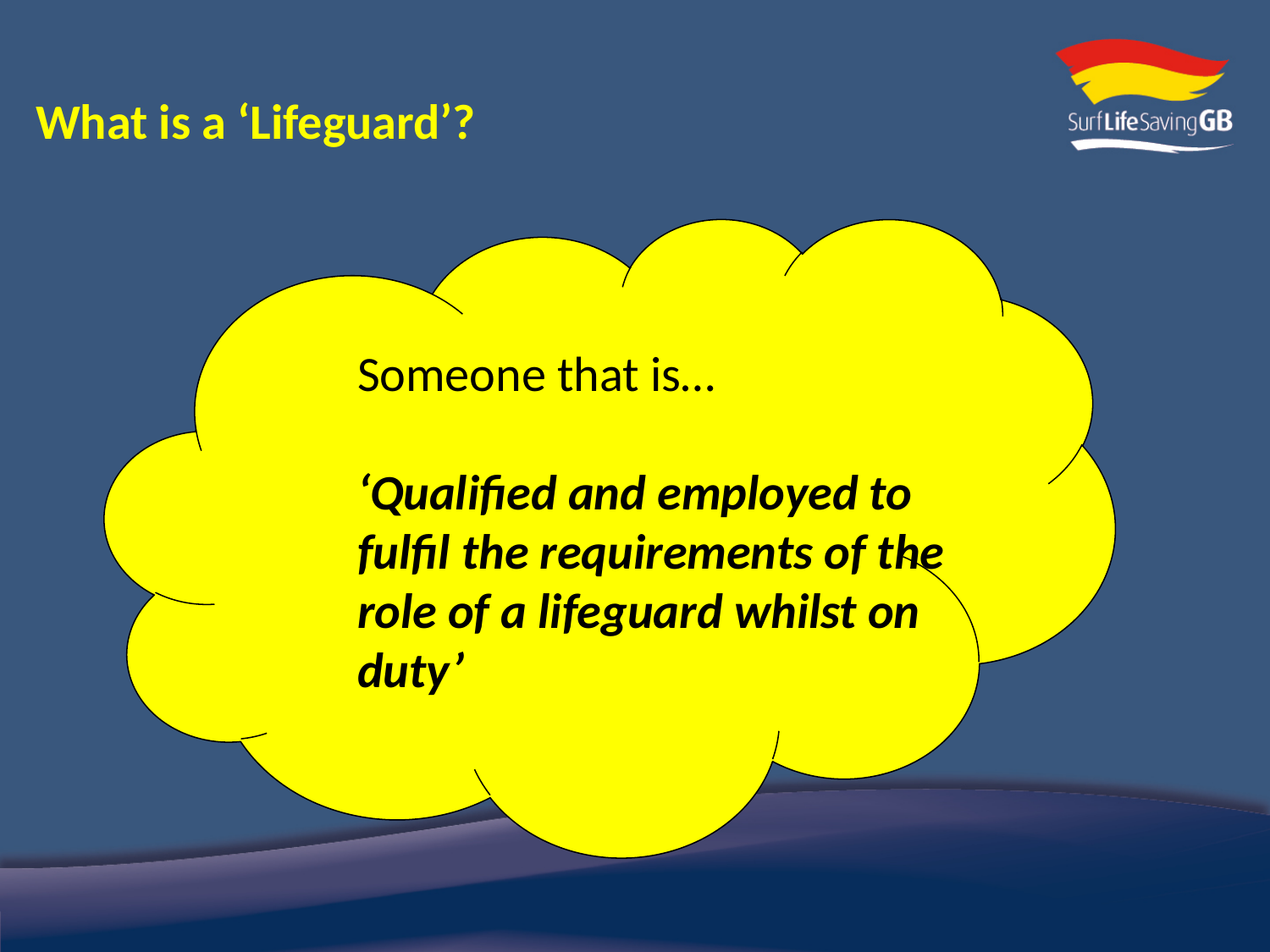

What is a ‘Lifeguard’?

Someone that is…

‘Qualified and employed to fulfil the requirements of the role of a lifeguard whilst on duty’